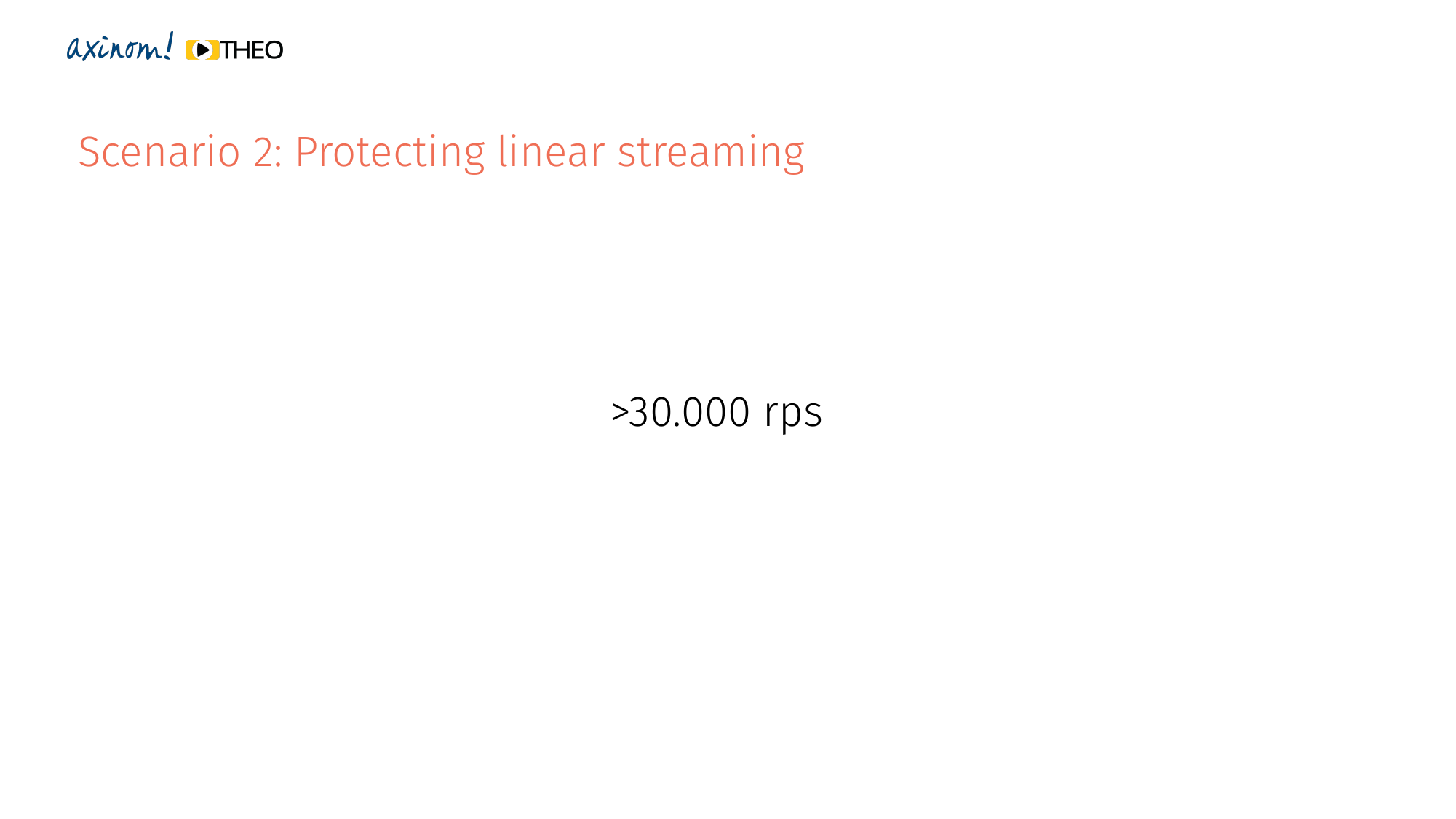

Scenario 2: Protecting linear streaming
>30.000 rps